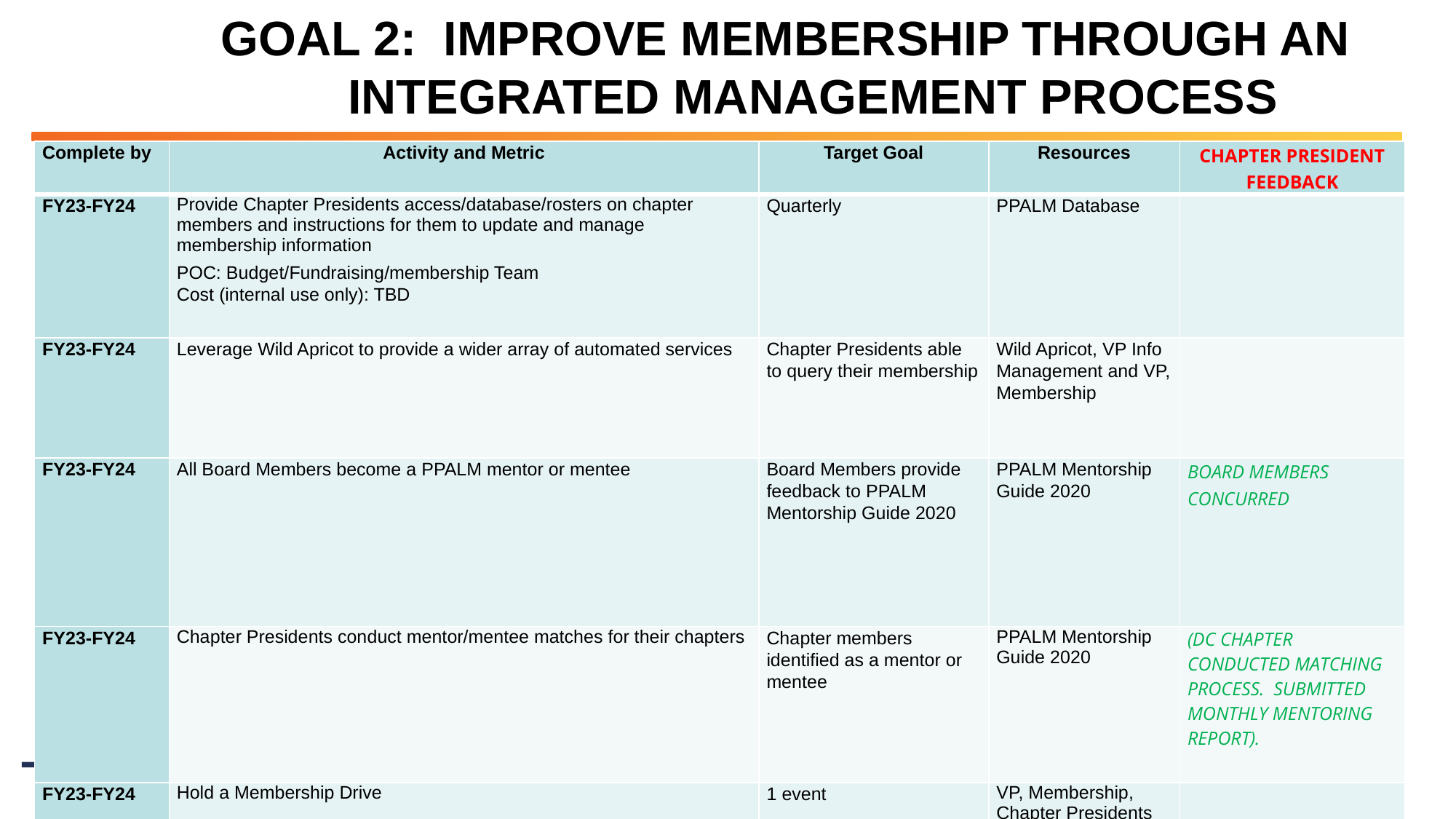

# GOAL 2:  IMPROVE MEMBERSHIP THROUGH AN INTEGRATED MANAGEMENT PROCESS
| Complete by | Activity and Metric | Target Goal | Resources | CHAPTER PRESIDENT FEEDBACK |
| --- | --- | --- | --- | --- |
| FY23-FY24 | Provide Chapter Presidents access/database/rosters on chapter members and instructions for them to update and manage membership information POC: Budget/Fundraising/membership Team Cost (internal use only): TBD | Quarterly | PPALM Database |  |
| FY23-FY24 | Leverage Wild Apricot to provide a wider array of automated services | Chapter Presidents able to query their membership | Wild Apricot, VP Info Management and VP, Membership |  |
| FY23-FY24 | All Board Members become a PPALM mentor or mentee | Board Members provide feedback to PPALM Mentorship Guide 2020 | PPALM Mentorship Guide 2020 | BOARD MEMBERS CONCURRED |
| FY23-FY24 | Chapter Presidents conduct mentor/mentee matches for their chapters | Chapter members identified as a mentor or mentee | PPALM Mentorship Guide 2020 | (DC CHAPTER CONDUCTED MATCHING PROCESS. SUBMITTED MONTHLY MENTORING REPORT). |
| FY23-FY24 | Hold a Membership Drive | 1 event | VP, Membership, Chapter Presidents |  |
7